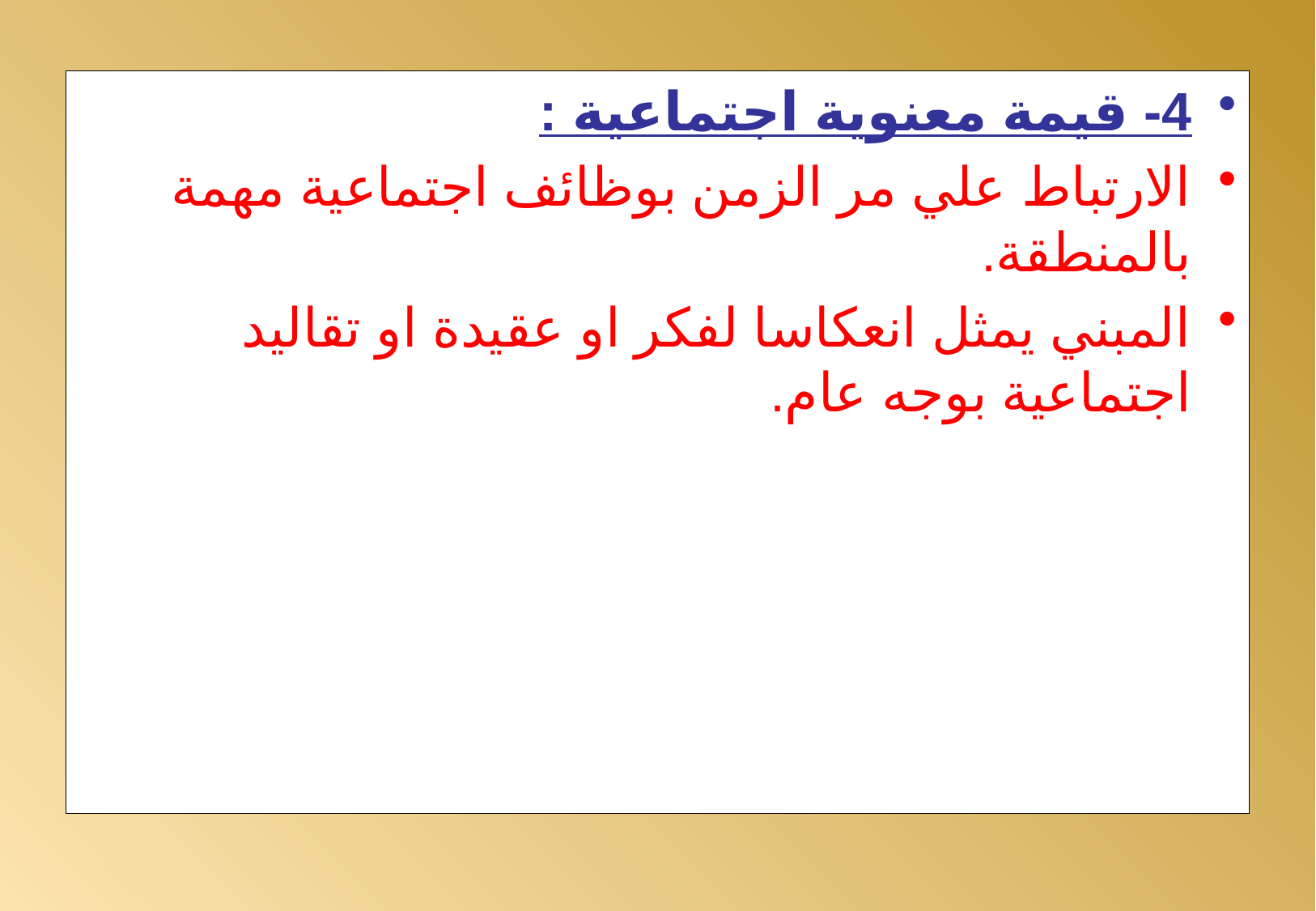

4- قيمة معنوية اجتماعية :
الارتباط علي مر الزمن بوظائف اجتماعية مهمة بالمنطقة.
المبني يمثل انعكاسا لفكر او عقيدة او تقاليد اجتماعية بوجه عام.